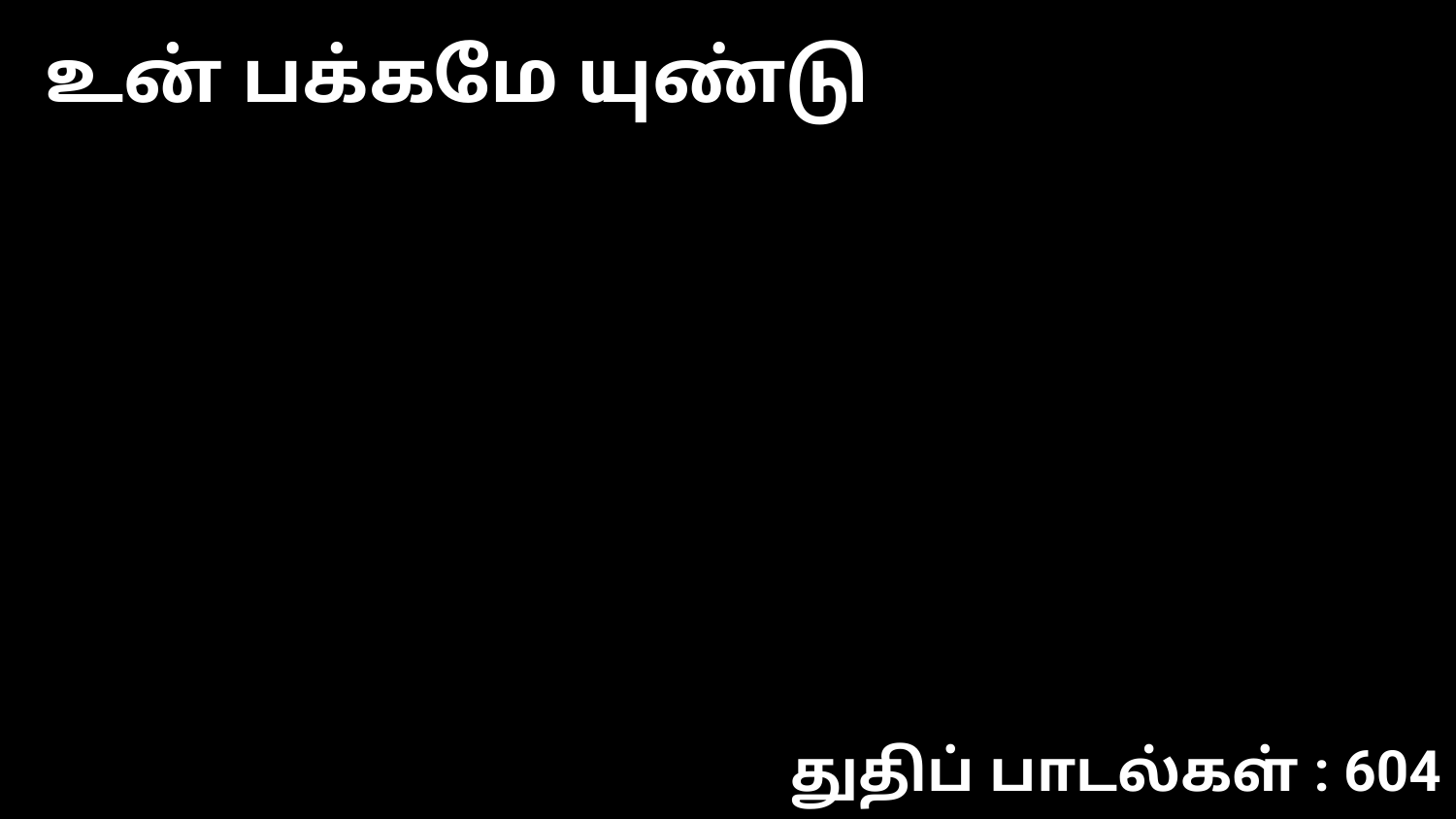

உன் பக்கமே யுண்டு
துதிப் பாடல்கள் : 604